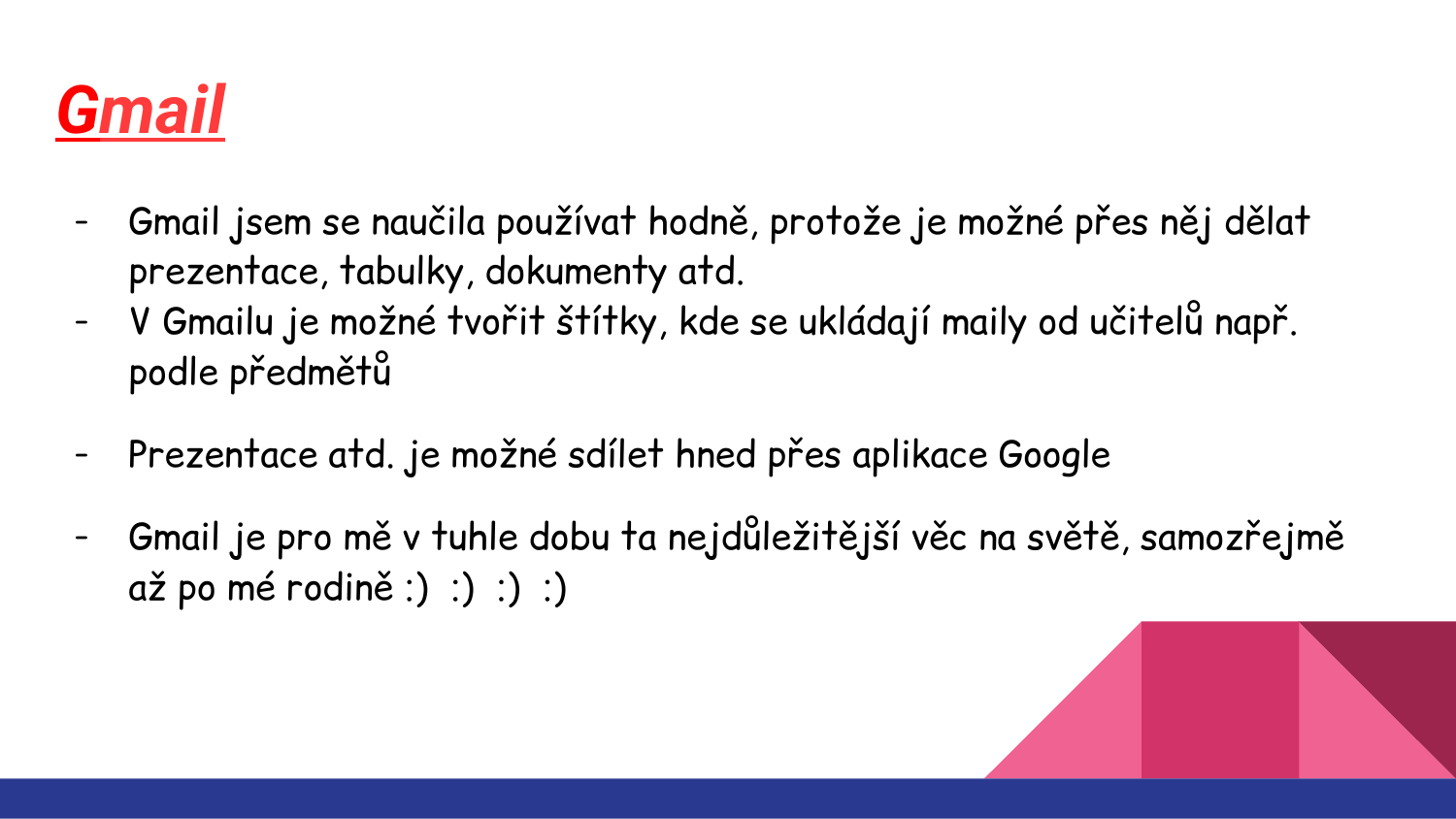

# Gmail
Gmail jsem se naučila používat hodně, protože je možné přes něj dělat prezentace, tabulky, dokumenty atd.
V Gmailu je možné tvořit štítky, kde se ukládají maily od učitelů např. podle předmětů
Prezentace atd. je možné sdílet hned přes aplikace Google
Gmail je pro mě v tuhle dobu ta nejdůležitější věc na světě, samozřejmě až po mé rodině :)  :)  :)  :)